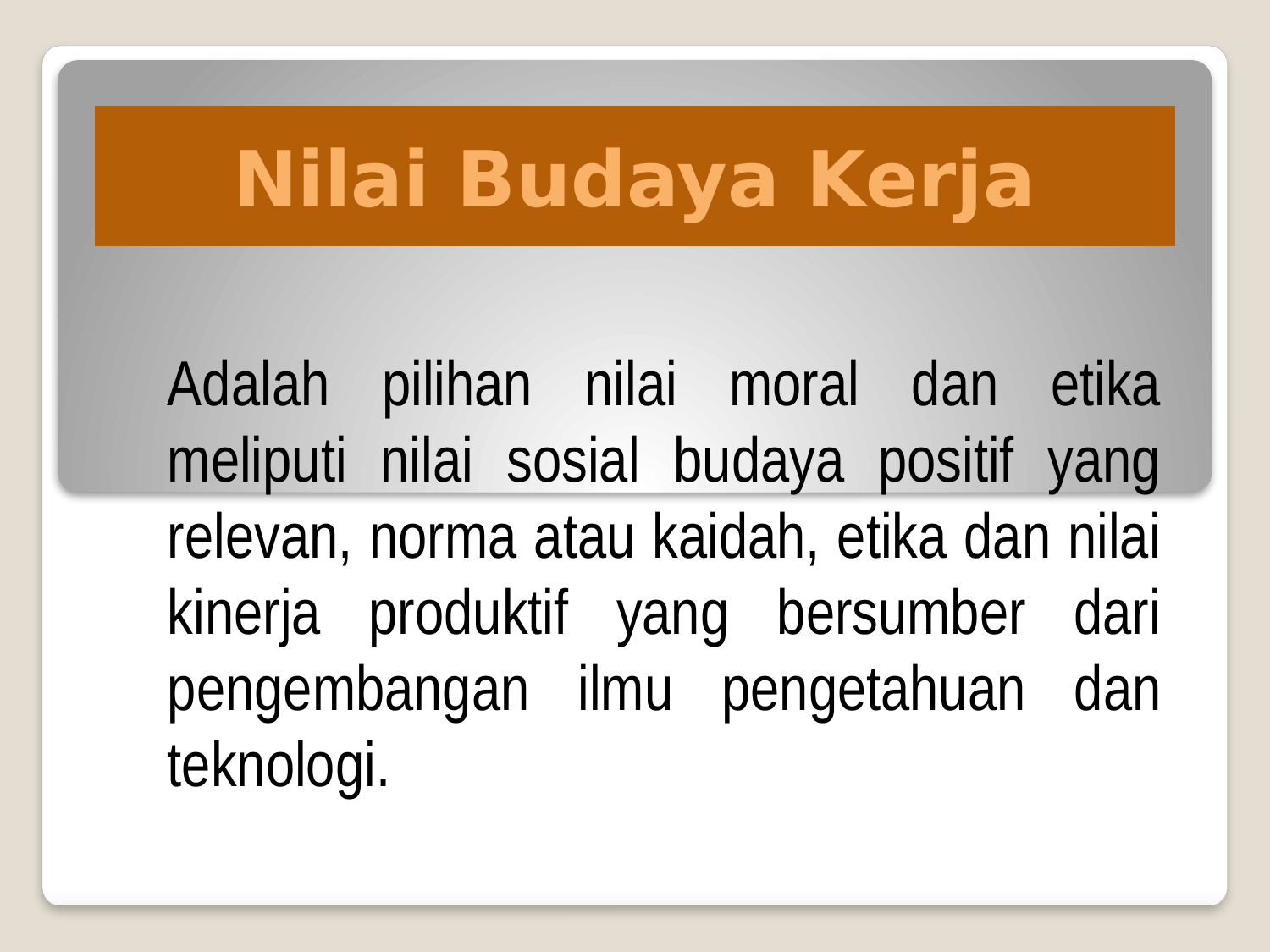

Nilai Budaya Kerja
Adalah pilihan nilai moral dan etika meliputi nilai sosial budaya positif yang relevan, norma atau kaidah, etika dan nilai kinerja produktif yang bersumber dari pengembangan ilmu pengetahuan dan teknologi.